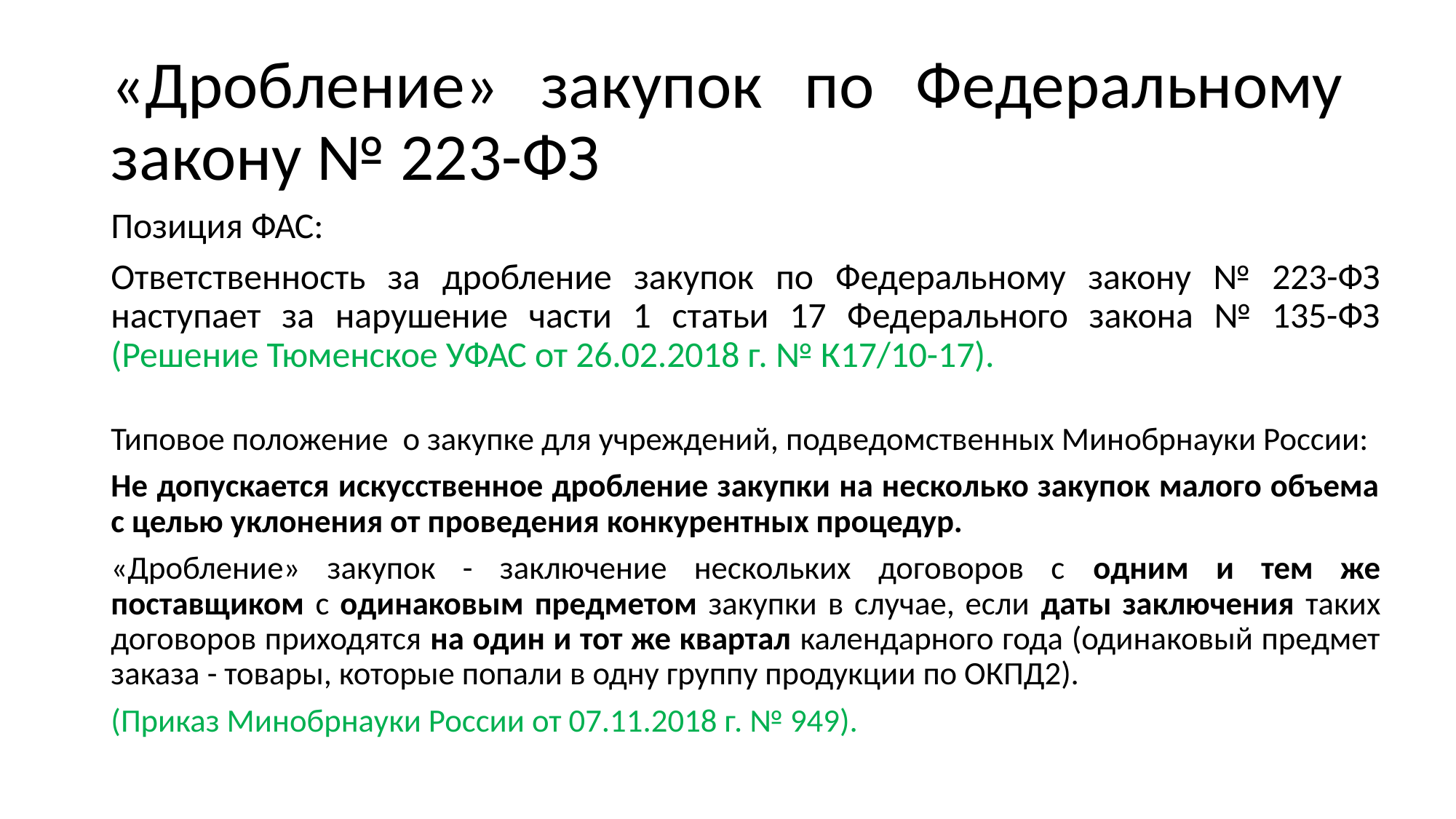

# «Дробление» закупок по Федеральному закону № 223-ФЗ
Позиция ФАС:
Ответственность за дробление закупок по Федеральному закону № 223-ФЗ наступает за нарушение части 1 статьи 17 Федерального закона № 135-ФЗ (Решение Тюменское УФАС от 26.02.2018 г. № К17/10-17).

Типовое положение  о закупке для учреждений, подведомственных Минобрнауки России:
Не допускается искусственное дробление закупки на несколько закупок малого объема с целью уклонения от проведения конкурентных процедур.
«Дробление» закупок - заключение нескольких договоров с одним и тем же поставщиком с одинаковым предметом закупки в случае, если даты заключения таких договоров приходятся на один и тот же квартал календарного года (одинаковый предмет заказа - товары, которые попали в одну группу продукции по ОКПД2).
(Приказ Минобрнауки России от 07.11.2018 г. № 949).